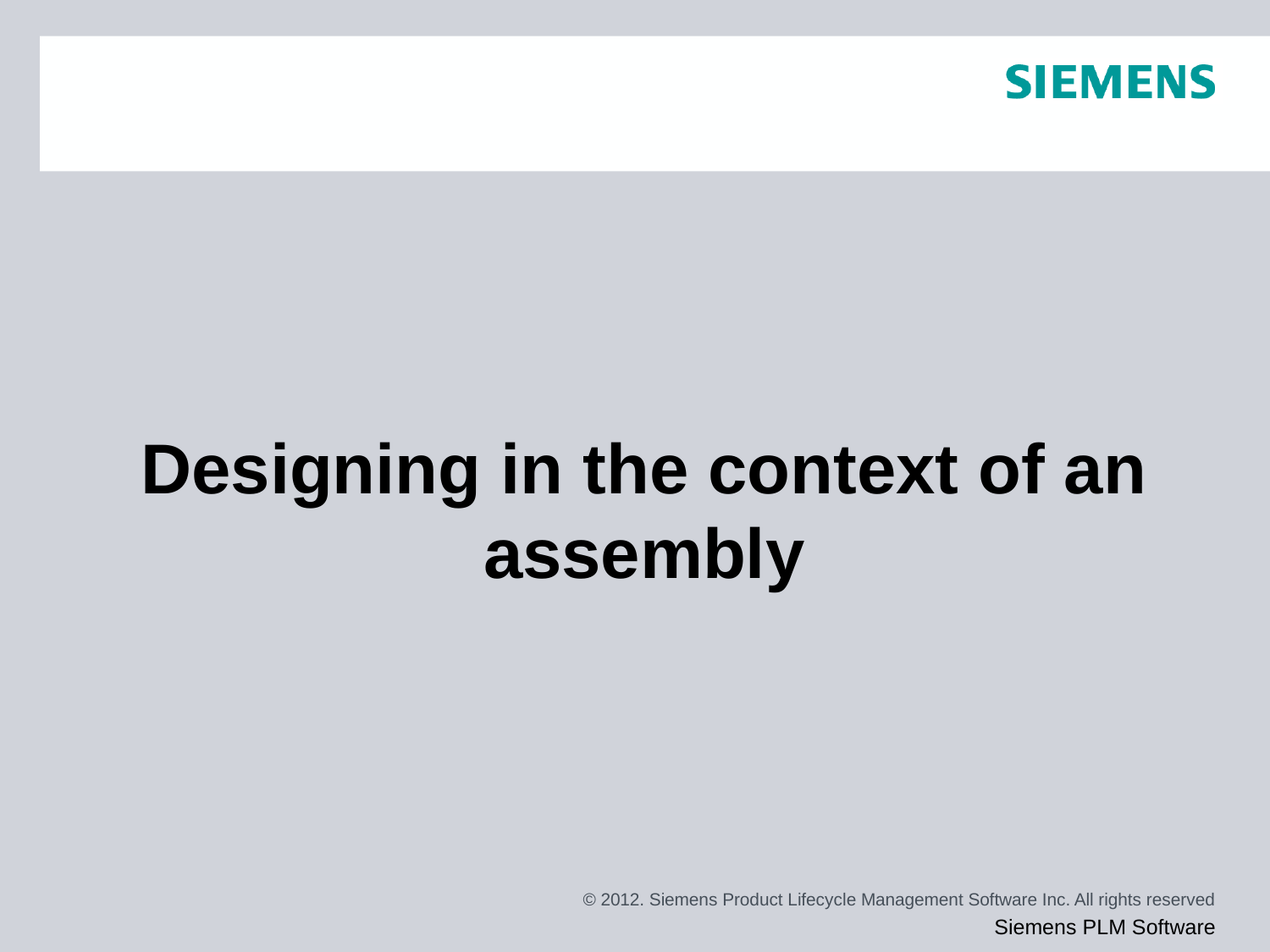

# Designing in the context of an assembly